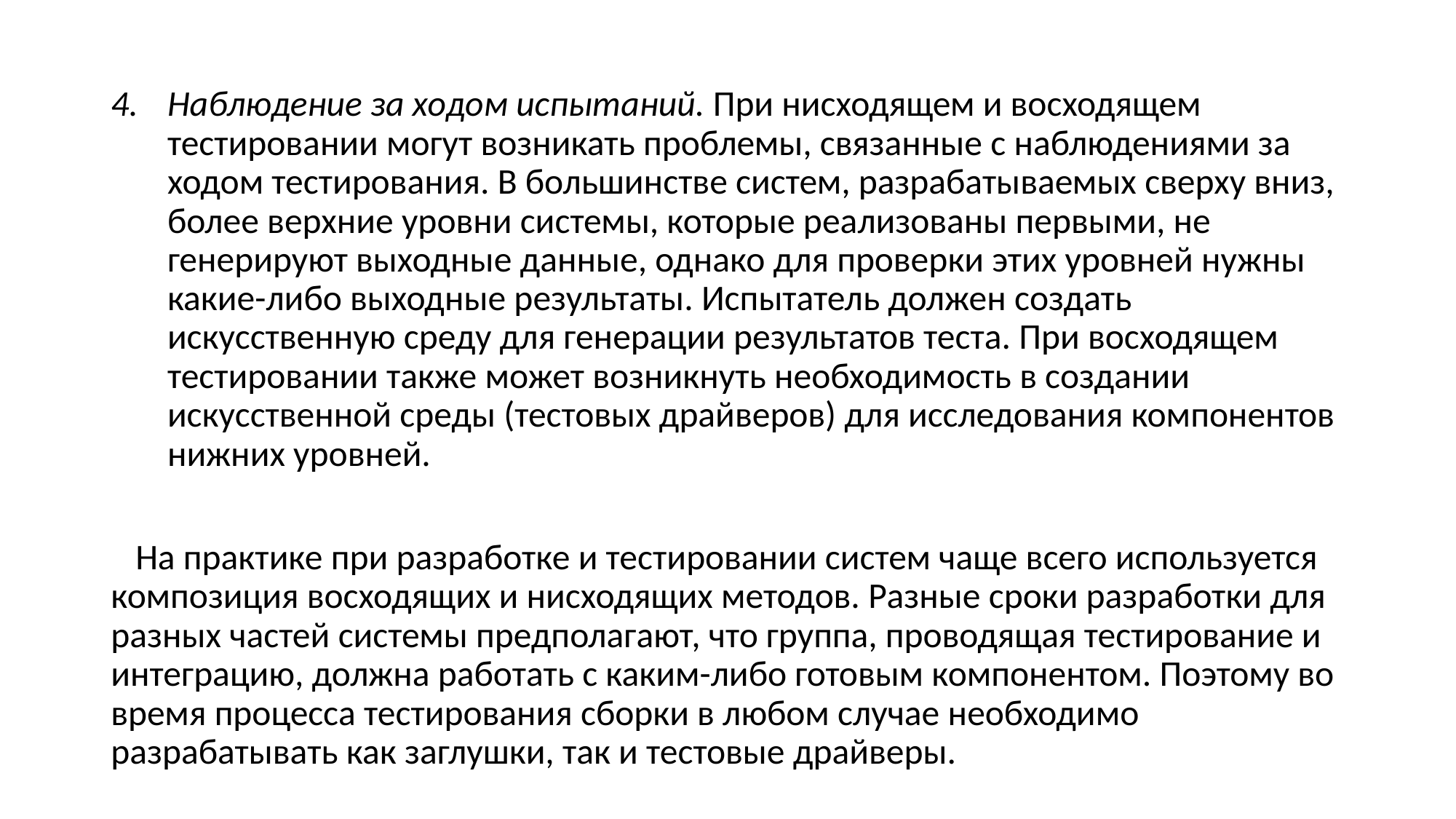

Наблюдение за ходом испытаний. При нисходящем и восходящем тестировании могут возникать проблемы, связанные с наблюдениями за ходом тестирования. В большинстве систем, разрабатываемых сверху вниз, более верхние уровни системы, которые реализованы первыми, не генерируют выходные данные, однако для проверки этих уровней нужны какие-либо выходные результаты. Испытатель должен создать искусственную среду для генерации результатов теста. При восходящем тестировании также может возникнуть необходимость в создании искусственной среды (тестовых драйверов) для исследования компонентов нижних уровней.

   На практике при разработке и тестировании систем чаще всего используется композиция восходящих и нисходящих методов. Разные сроки разработки для разных частей системы предполагают, что группа, проводящая тестирование и интеграцию, должна работать с каким-либо готовым компонентом. Поэтому во время процесса тестирования сборки в любом случае необходимо разрабатывать как заглушки, так и тестовые драйверы.